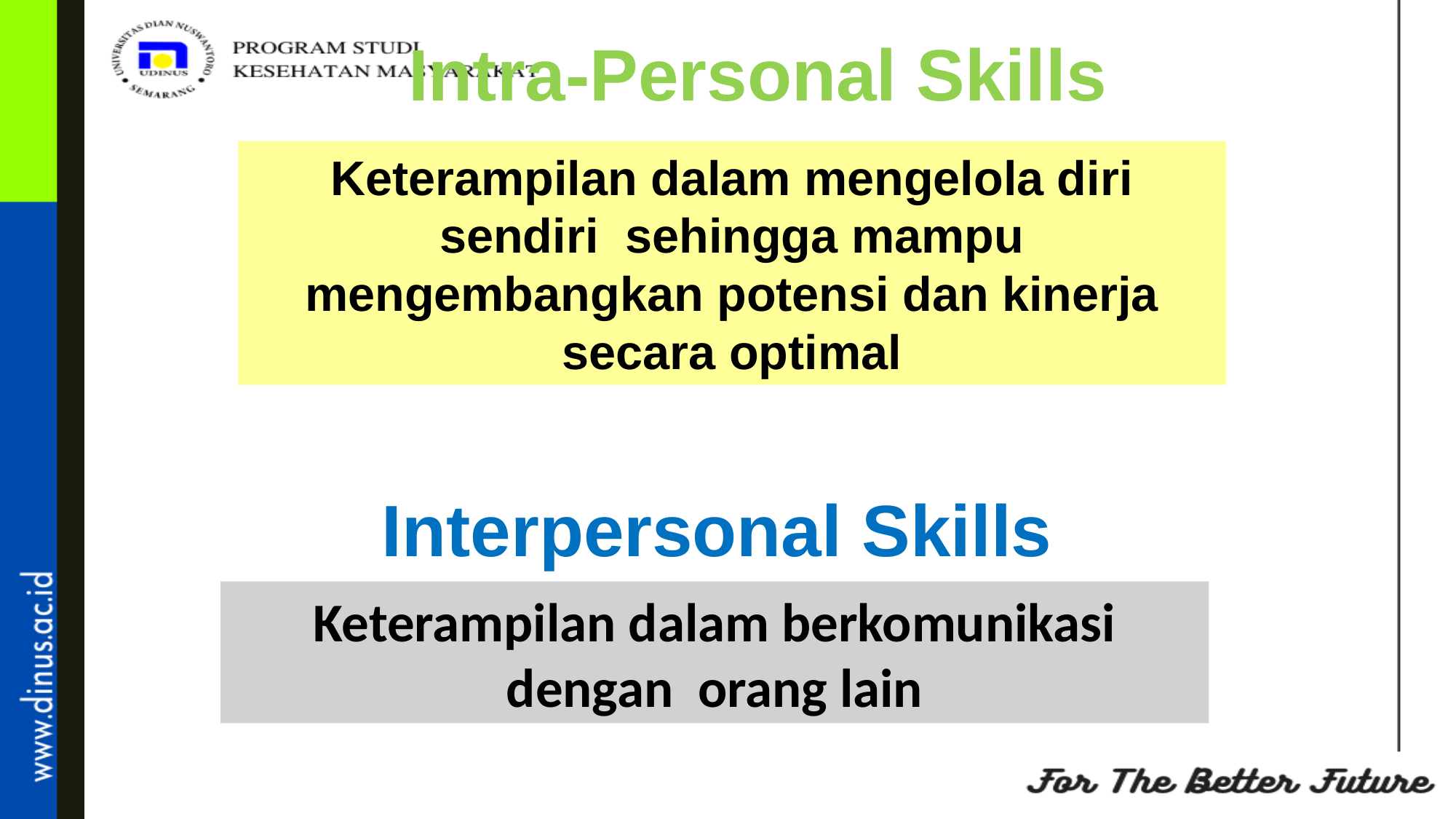

Intra-Personal Skills
Keterampilan dalam mengelola diri sendiri  sehingga mampu mengembangkan potensi dan kinerja secara optimal
Interpersonal Skills
Keterampilan dalam berkomunikasi dengan  orang lain